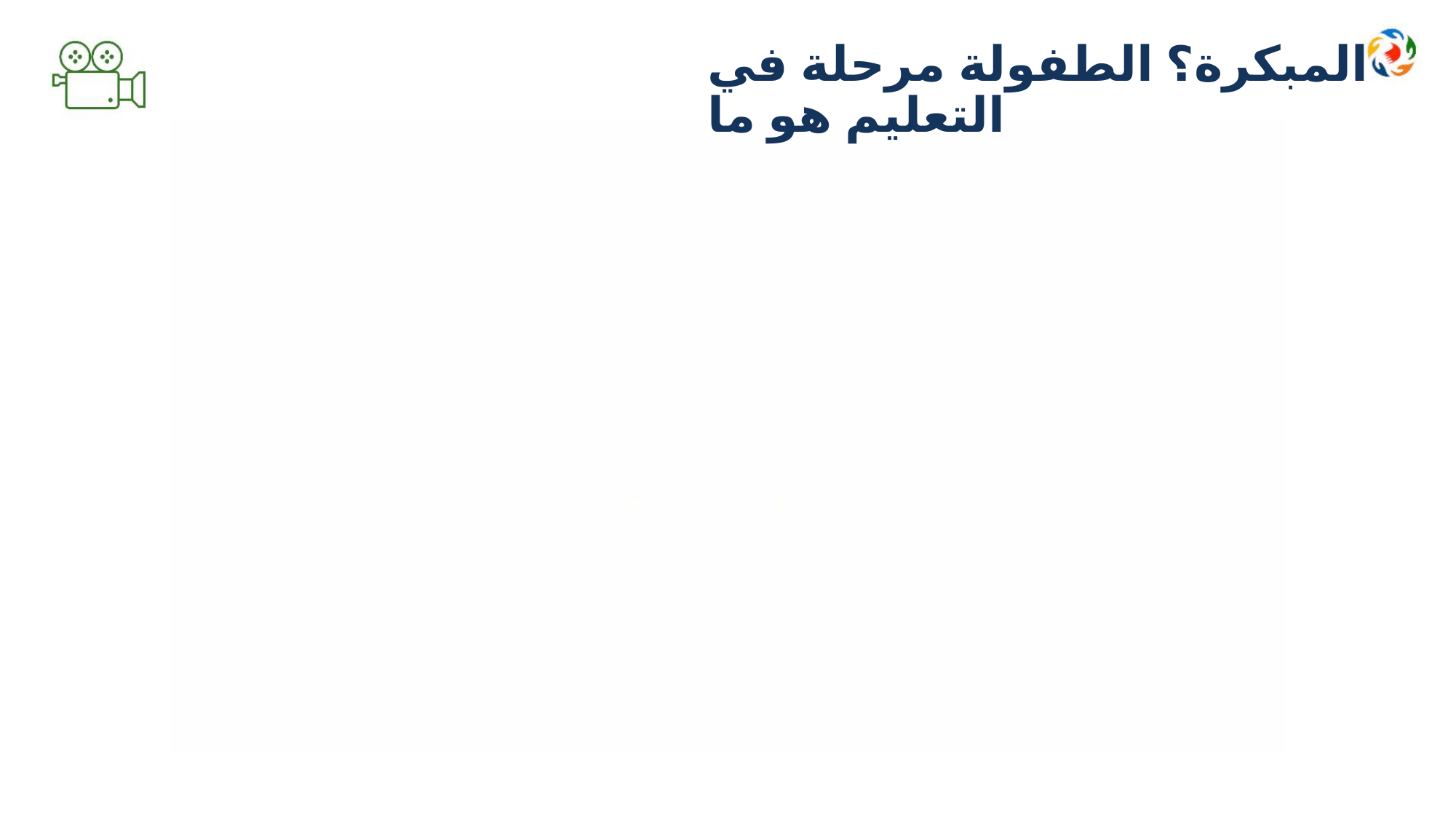

ﺍﻟﻤﺒﻜﺮﺓ؟ ﺍﻟﻄﻔﻮﻟﺔ ﻣﺮﺣﻠﺔ ﻓﻲ ﺍﻟﺘﻌﻠﻴﻢ ﻫﻮ ﻣﺎ